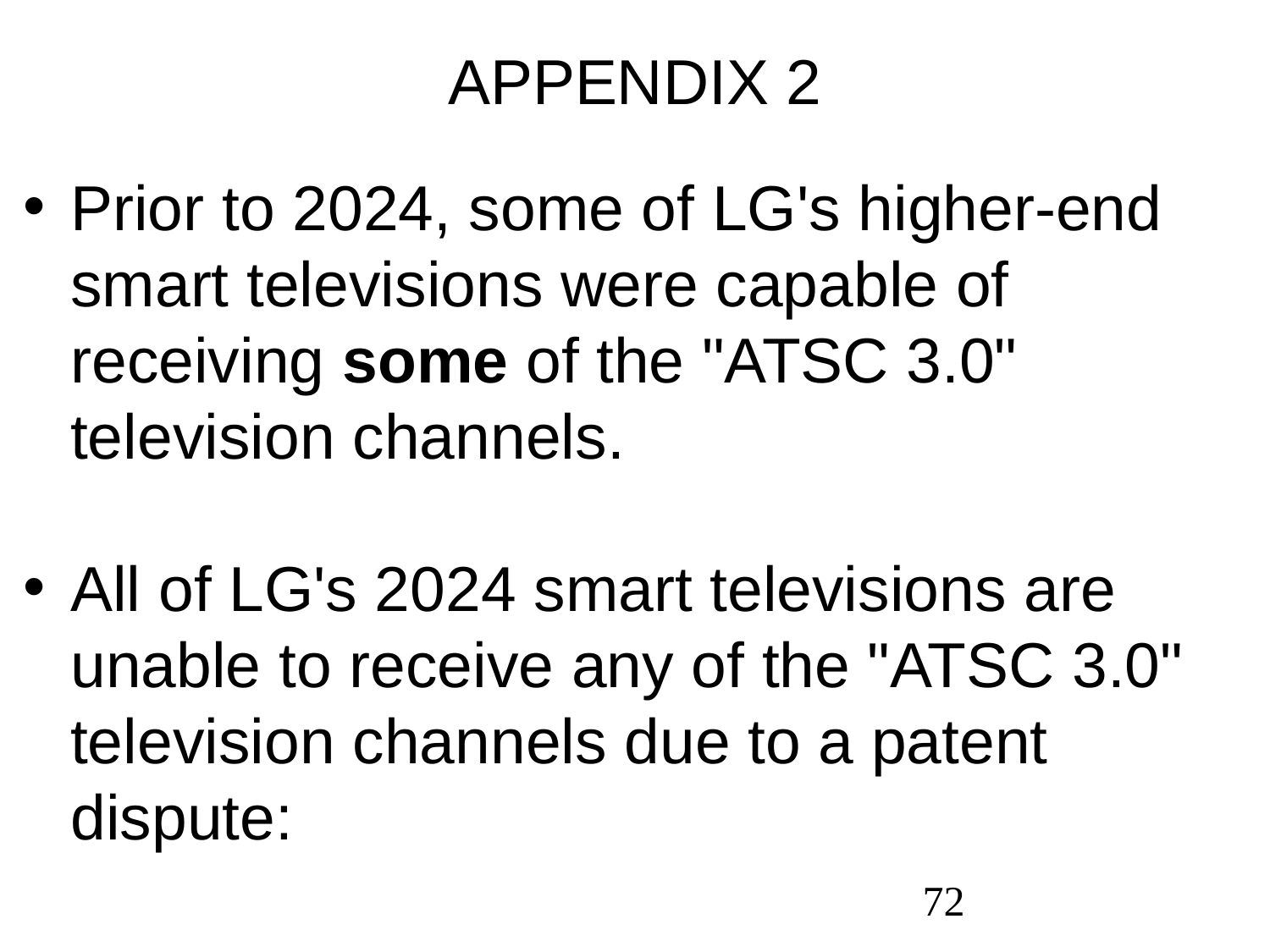

APPENDIX 2

Prior to 2024, some of LG's higher-end smart televisions were capable of receiving some of the "ATSC 3.0" television channels.

All of LG's 2024 smart televisions are unable to receive any of the "ATSC 3.0" television channels due to a patent dispute:
72